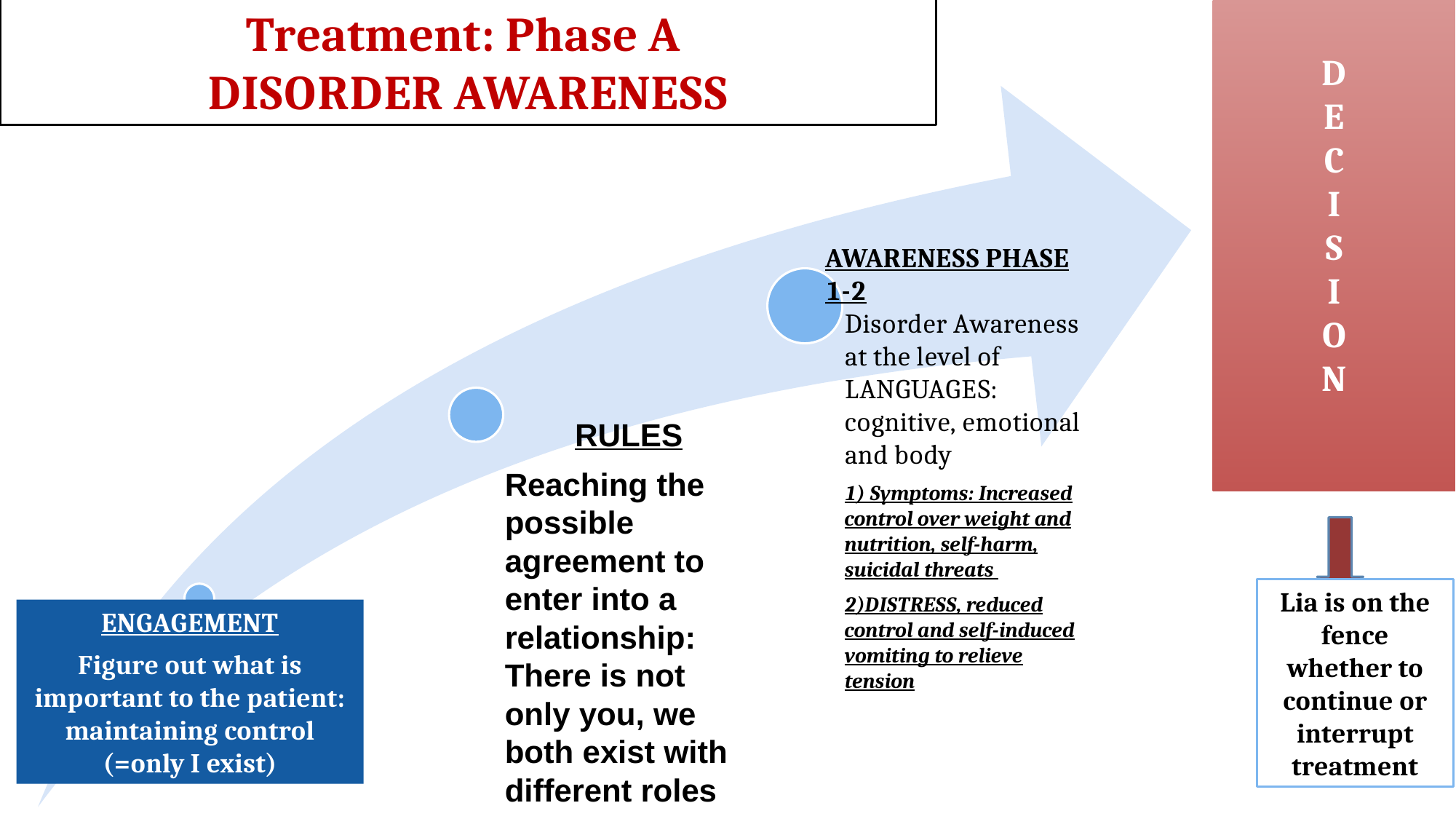

D
E
C
I
S
I
O
N

Treatment: Phase A
DISORDER AWARENESS

RULES
Reaching the possible agreement to enter into a relationship: There is not only you, we both exist with different roles
Disorder Awareness at the level of LANGUAGES: cognitive, emotional and body
1) Symptoms: Increased control over weight and nutrition, self-harm, suicidal threats
2)DISTRESS, reduced control and self-induced vomiting to relieve tension
AWARENESS PHASE 1-2

Lia is on the fence whether to continue or interrupt treatment
ENGAGEMENT
Figure out what is important to the patient: maintaining control (=only I exist)